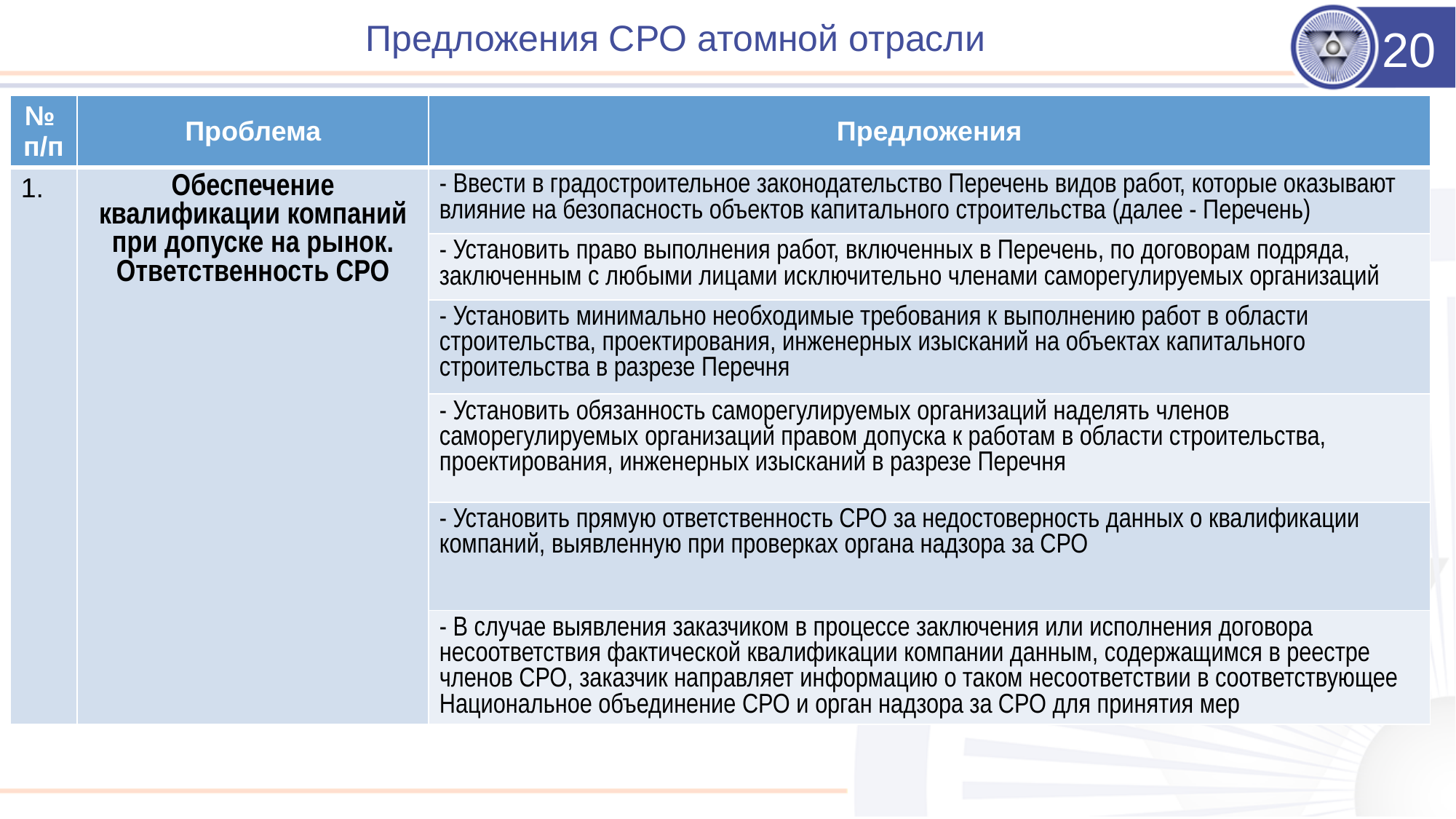

Предложения СРО атомной отрасли
20
| № п/п | Проблема | Предложения |
| --- | --- | --- |
| 1. | Обеспечение квалификации компаний при допуске на рынок. Ответственность СРО | - Ввести в градостроительное законодательство Перечень видов работ, которые оказывают влияние на безопасность объектов капитального строительства (далее - Перечень) |
|  |  | - Установить право выполнения работ, включенных в Перечень, по договорам подряда, заключенным с любыми лицами исключительно членами саморегулируемых организаций |
|  |  | - Установить минимально необходимые требования к выполнению работ в области строительства, проектирования, инженерных изысканий на объектах капитального строительства в разрезе Перечня |
|  |  | - Установить обязанность саморегулируемых организаций наделять членов саморегулируемых организаций правом допуска к работам в области строительства, проектирования, инженерных изысканий в разрезе Перечня |
|  |  | - Установить прямую ответственность СРО за недостоверность данных о квалификации компаний, выявленную при проверках органа надзора за СРО |
|  |  | - В случае выявления заказчиком в процессе заключения или исполнения договора несоответствия фактической квалификации компании данным, содержащимся в реестре членов СРО, заказчик направляет информацию о таком несоответствии в соответствующее Национальное объединение СРО и орган надзора за СРО для принятия мер |